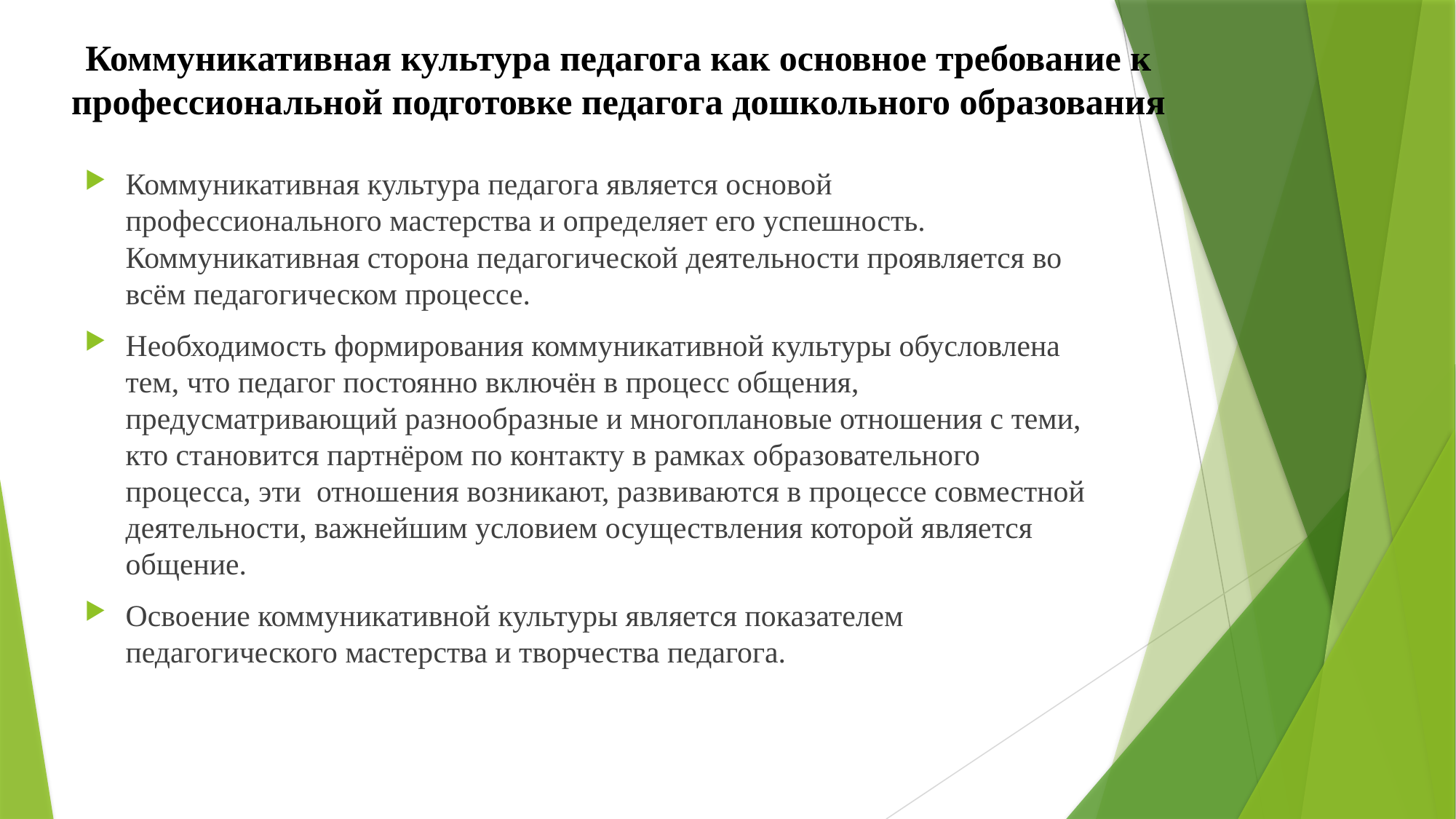

Коммуникативная культура педагога как основное требование к профессиональной подготовке педагога дошкольного образования
Коммуникативная культура педагога является основой профессионального мастерства и определяет его успешность. Коммуникативная сторона педагогической деятельности проявляется во всём педагогическом процессе.
Необходимость формирования коммуникативной культуры обусловлена тем, что педагог постоянно включён в процесс общения, предусматривающий разнообразные и многоплановые отношения с теми, кто становится партнёром по контакту в рамках образовательного процесса, эти  отношения возникают, развиваются в процессе совместной деятельности, важнейшим условием осуществления которой является общение.
Освоение коммуникативной культуры является показателем педагогического мастерства и творчества педагога.